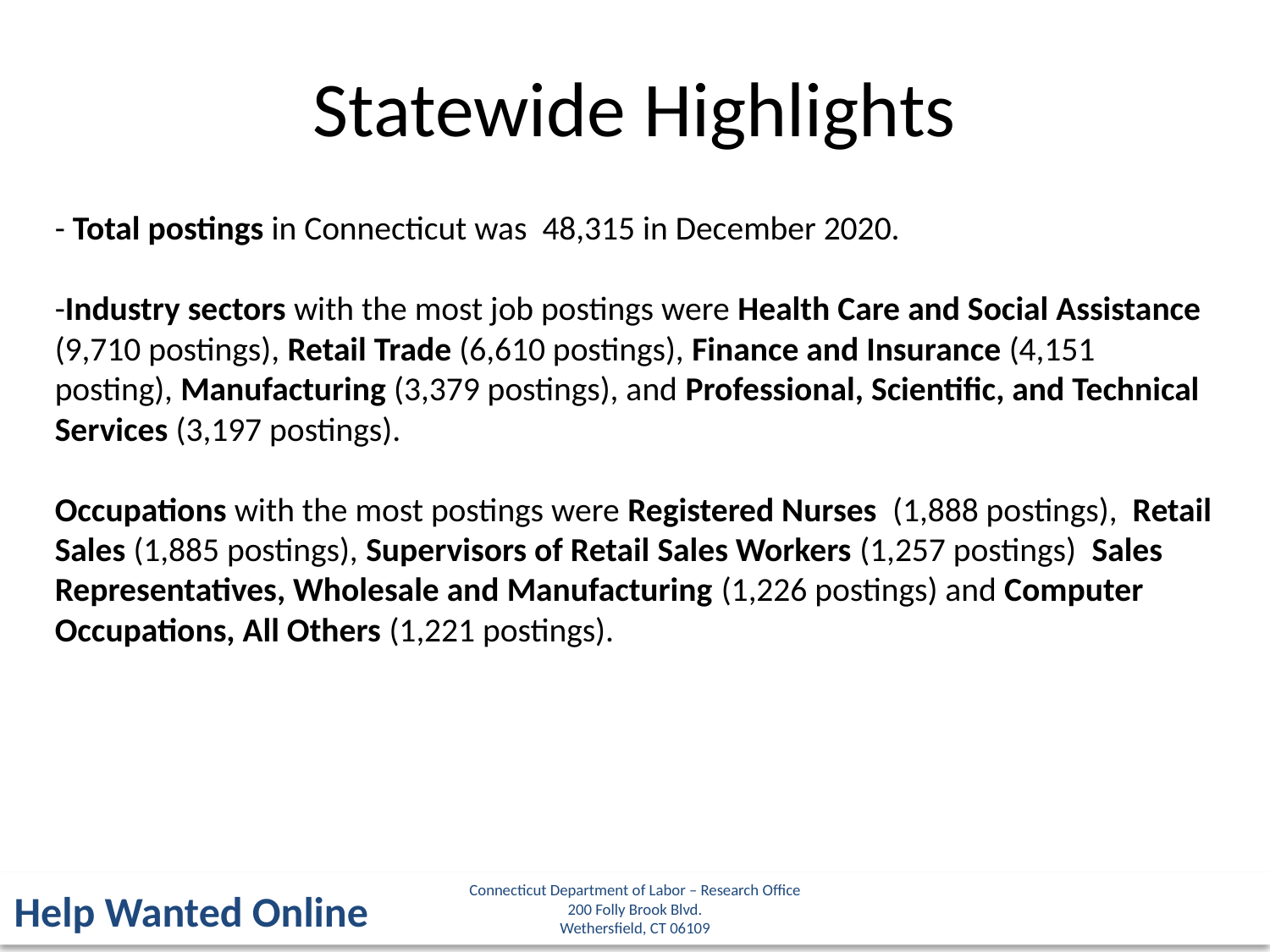

Statewide Highlights
- Total postings in Connecticut was  48,315 in December 2020.
-Industry sectors with the most job postings were Health Care and Social Assistance (9,710 postings), Retail Trade (6,610 postings), Finance and Insurance (4,151 posting), Manufacturing (3,379 postings), and Professional, Scientific, and Technical Services (3,197 postings).

Occupations with the most postings were Registered Nurses  (1,888 postings),  Retail Sales (1,885 postings), Supervisors of Retail Sales Workers (1,257 postings)  Sales Representatives, Wholesale and Manufacturing (1,226 postings) and Computer Occupations, All Others (1,221 postings).
Connecticut Department of Labor – Research Office
200 Folly Brook Blvd.
Wethersfield, CT 06109
Help Wanted Online
10